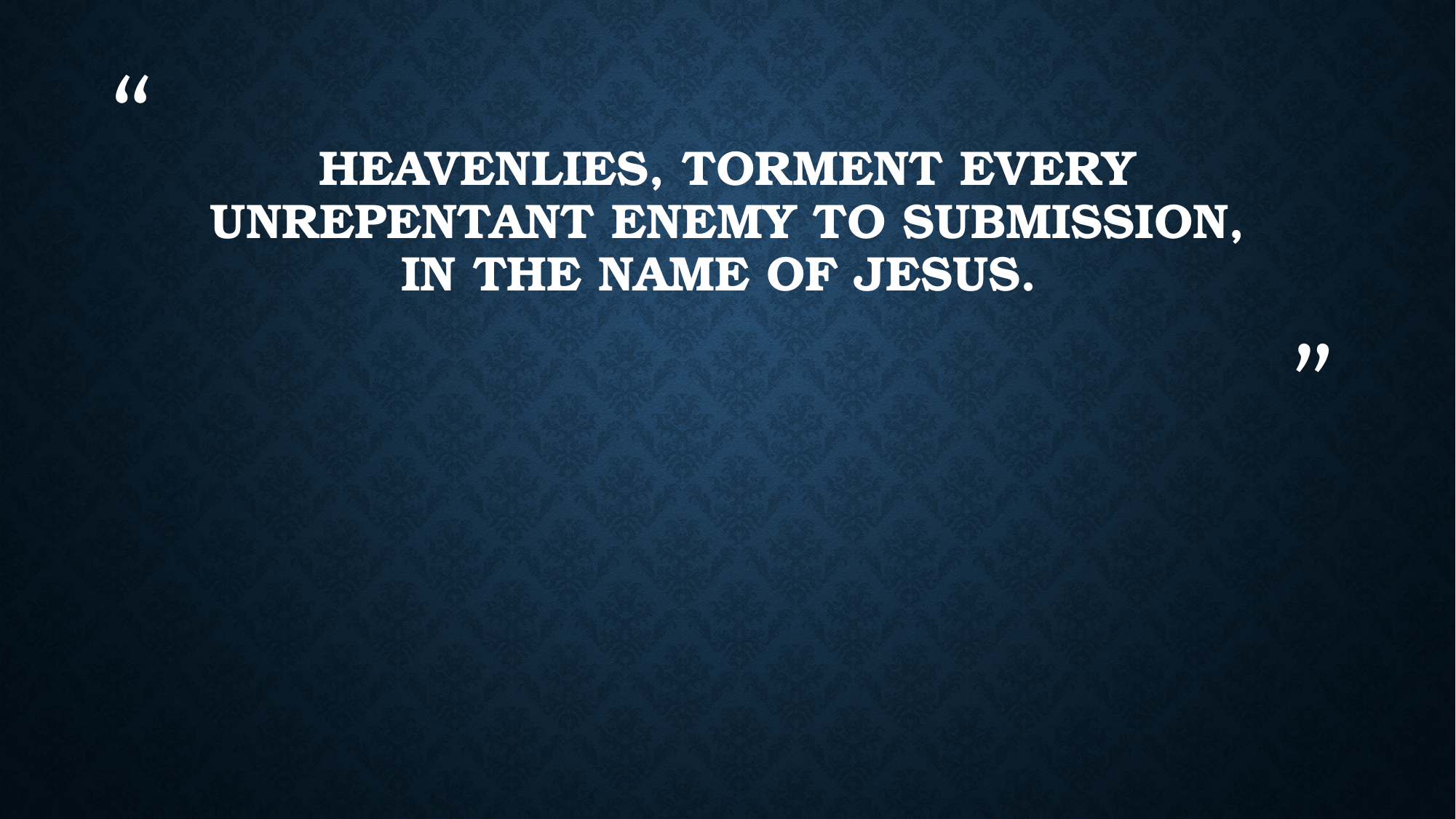

# Heavenlies, torment every unrepentant enemy to submission, in the name of Jesus.